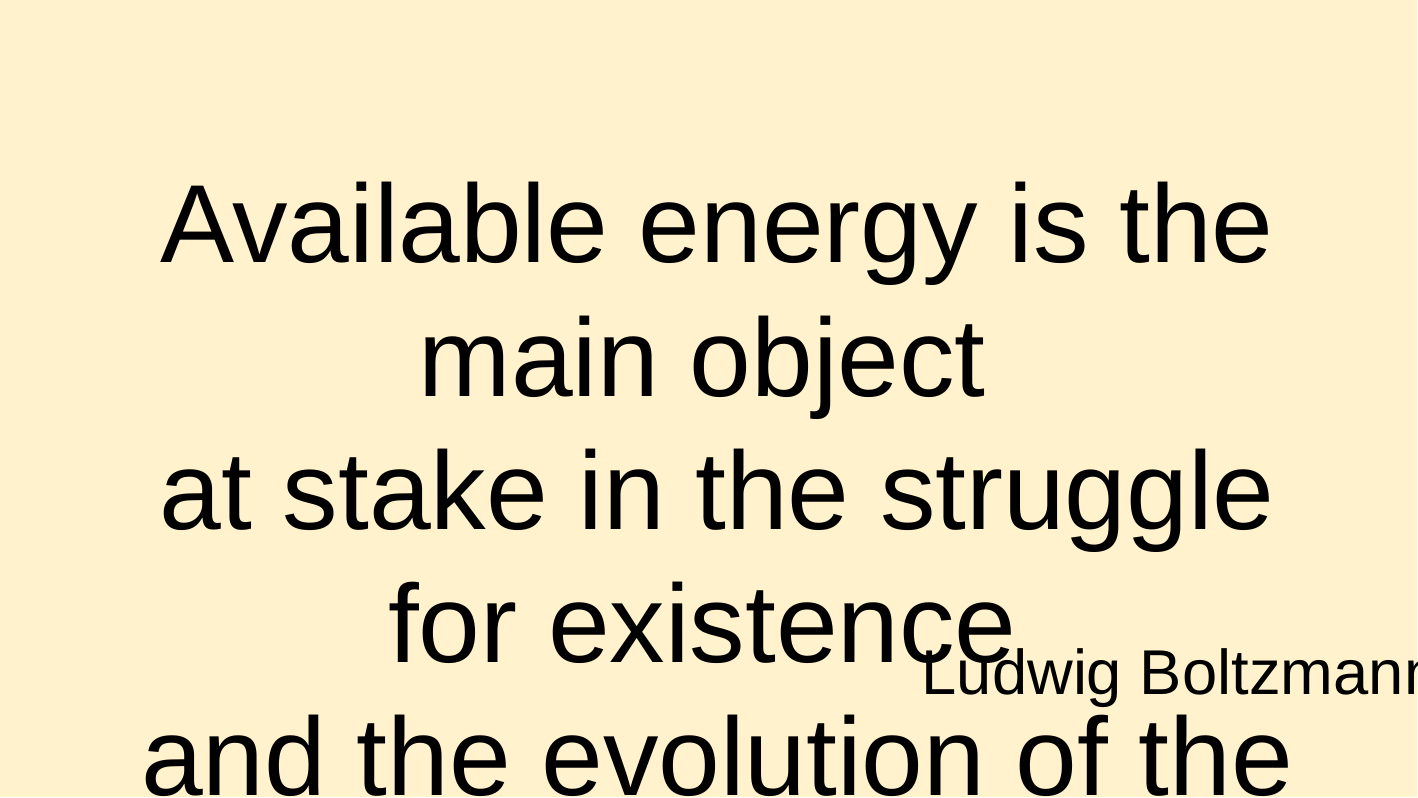

Available energy is the main object
at stake in the struggle for existence
and the evolution of the world.
Ludwig Boltzmann